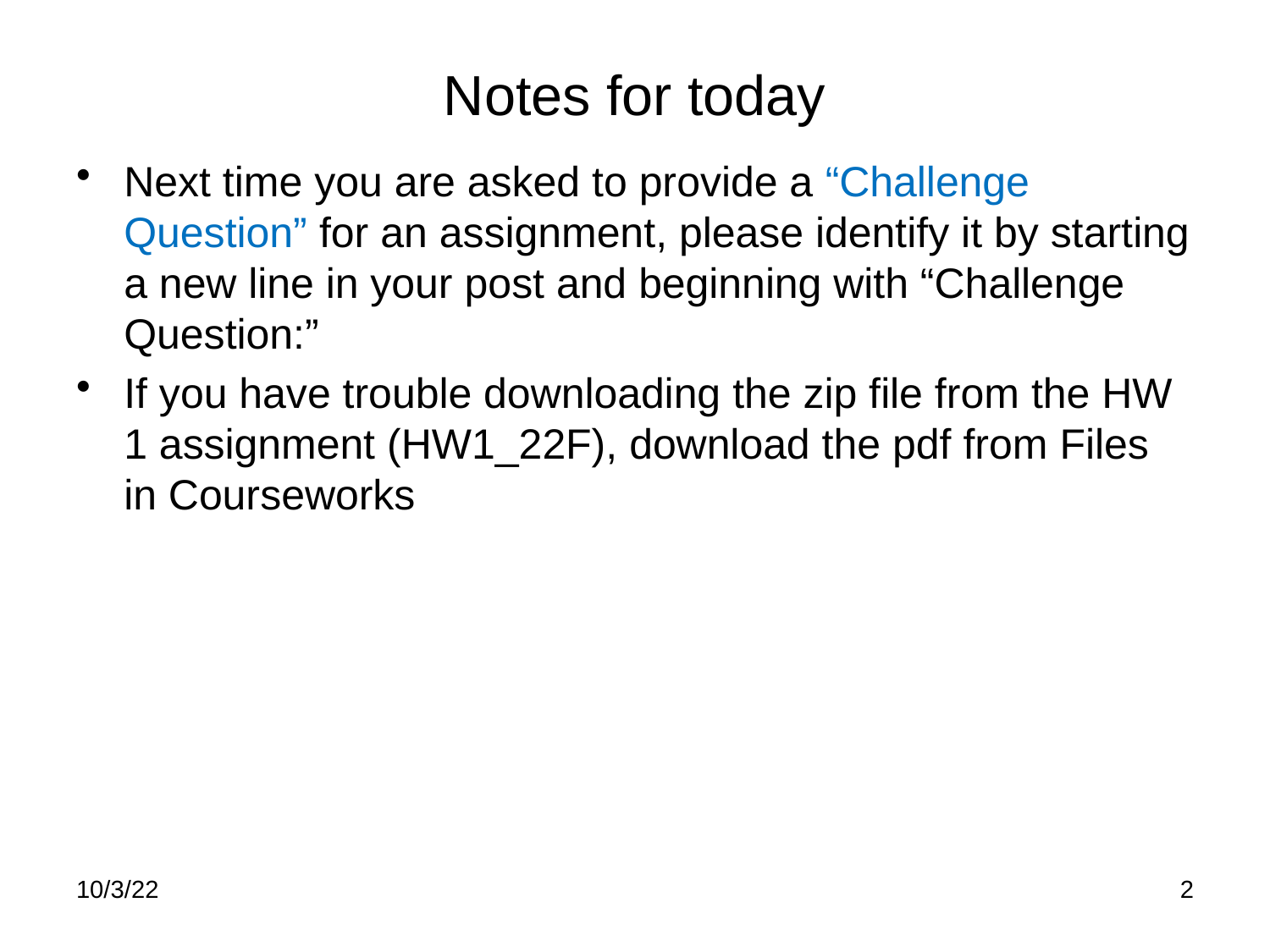

# Notes for today
Next time you are asked to provide a “Challenge Question” for an assignment, please identify it by starting a new line in your post and beginning with “Challenge Question:”
If you have trouble downloading the zip file from the HW 1 assignment (HW1_22F), download the pdf from Files in Courseworks
10/3/22
2